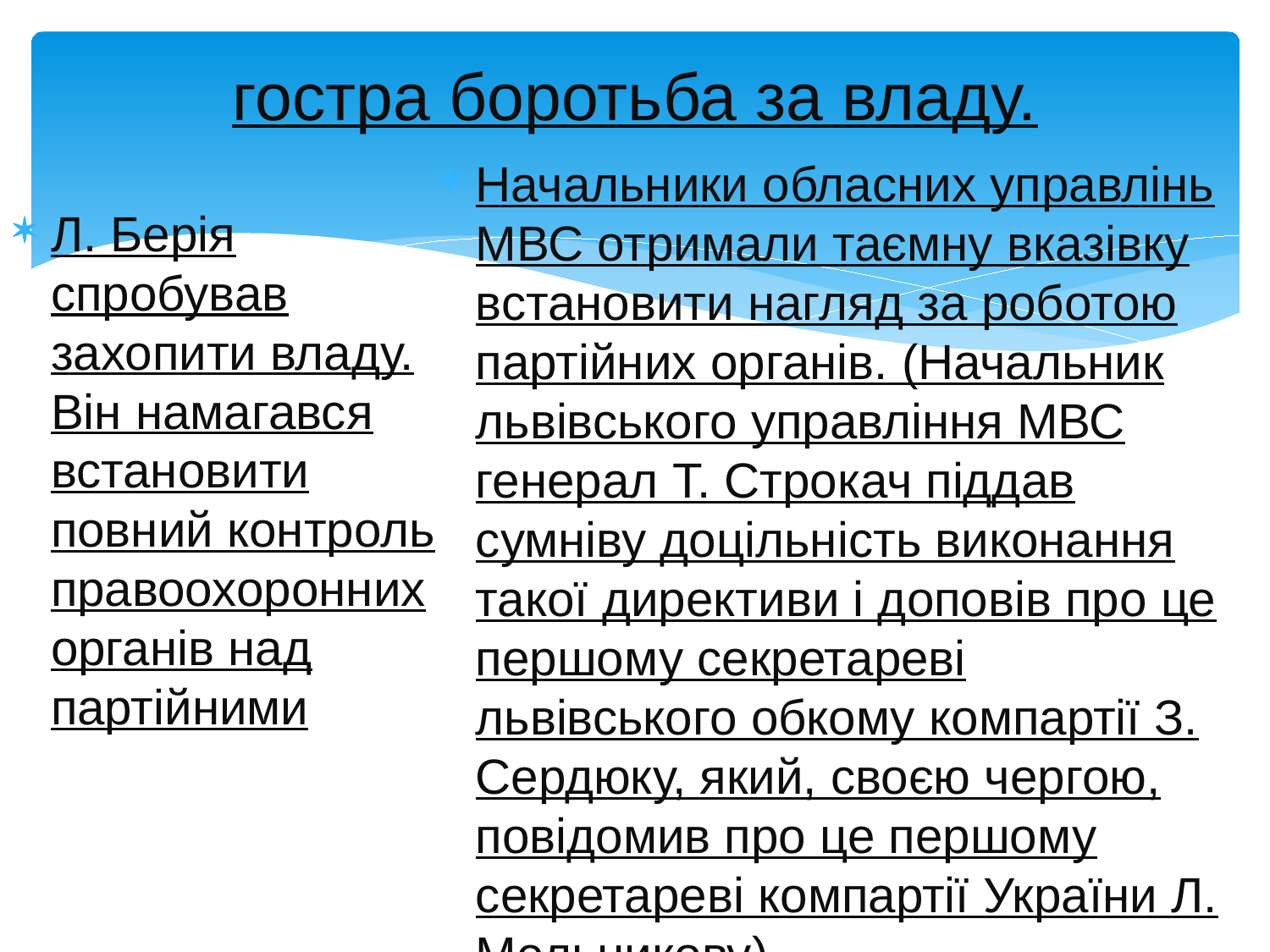

# гостра боротьба за владу.
Начальники обласних управлінь МВС отримали таємну вказівку встановити нагляд за роботою партійних органів. (Начальник львівського управління МВС генерал Т. Строкач піддав сумніву доцільність виконання такої директиви і доповів про це першому секретареві львівського обкому компартії З. Сердюку, який, своєю чергою, повідомив про це першому секретареві компартії України Л. Мельникову).

Л. Берія спробував захопити владу. Він намагався встановити повний контроль правоохоронних органів над партійними